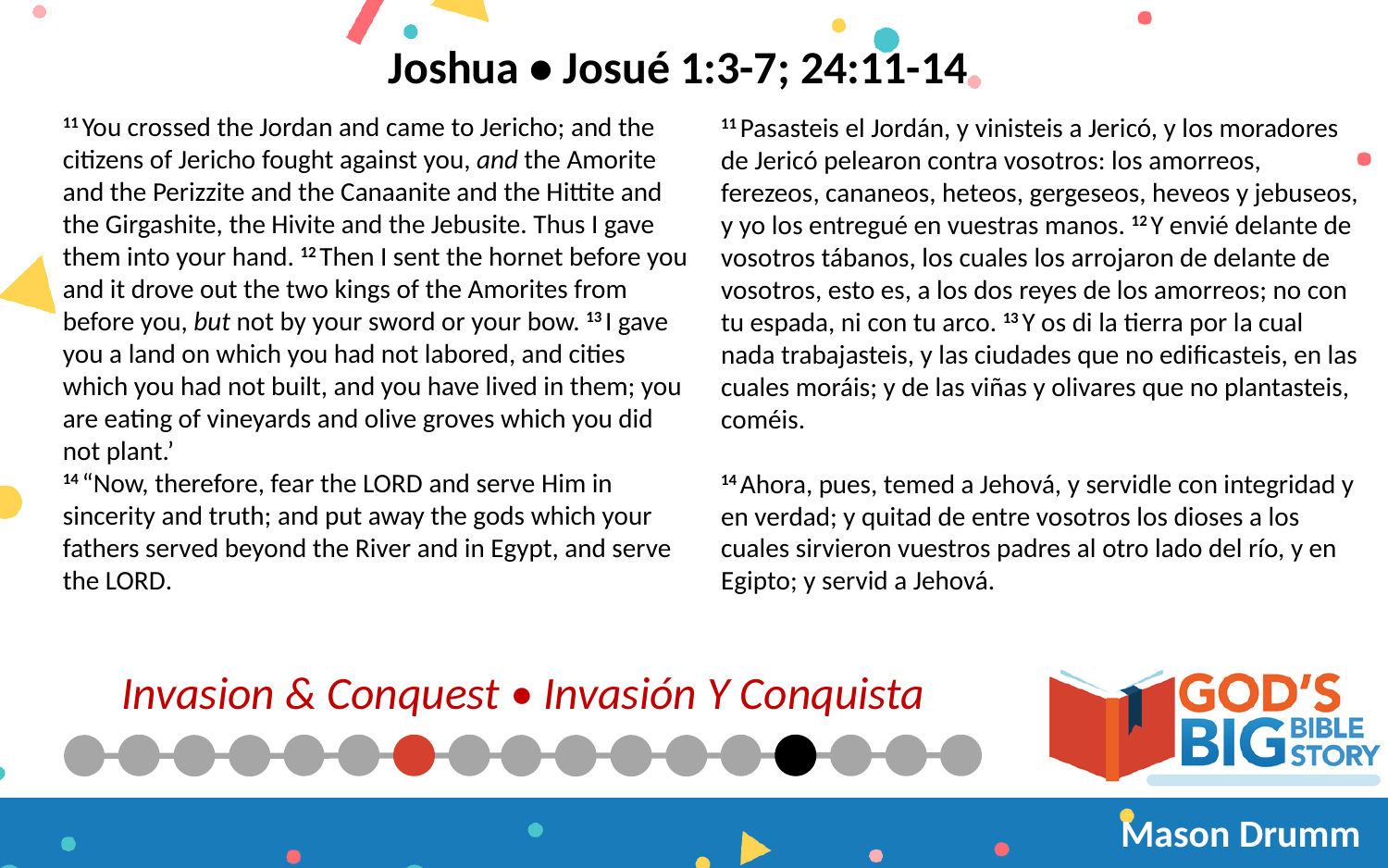

Joshua • Josué 1:3-7; 24:11-14
11 You crossed the Jordan and came to Jericho; and the citizens of Jericho fought against you, and the Amorite and the Perizzite and the Canaanite and the Hittite and the Girgashite, the Hivite and the Jebusite. Thus I gave them into your hand. 12 Then I sent the hornet before you and it drove out the two kings of the Amorites from before you, but not by your sword or your bow. 13 I gave you a land on which you had not labored, and cities which you had not built, and you have lived in them; you are eating of vineyards and olive groves which you did not plant.’
14 “Now, therefore, fear the Lord and serve Him in sincerity and truth; and put away the gods which your fathers served beyond the River and in Egypt, and serve the Lord.
11 Pasasteis el Jordán, y vinisteis a Jericó, y los moradores de Jericó pelearon contra vosotros: los amorreos, ferezeos, cananeos, heteos, gergeseos, heveos y jebuseos, y yo los entregué en vuestras manos. 12 Y envié delante de vosotros tábanos, los cuales los arrojaron de delante de vosotros, esto es, a los dos reyes de los amorreos; no con tu espada, ni con tu arco. 13 Y os di la tierra por la cual nada trabajasteis, y las ciudades que no edificasteis, en las cuales moráis; y de las viñas y olivares que no plantasteis, coméis.

14 Ahora, pues, temed a Jehová, y servidle con integridad y en verdad; y quitad de entre vosotros los dioses a los cuales sirvieron vuestros padres al otro lado del río, y en Egipto; y servid a Jehová.
# Invasion & Conquest • Invasión Y Conquista

Mason Drumm